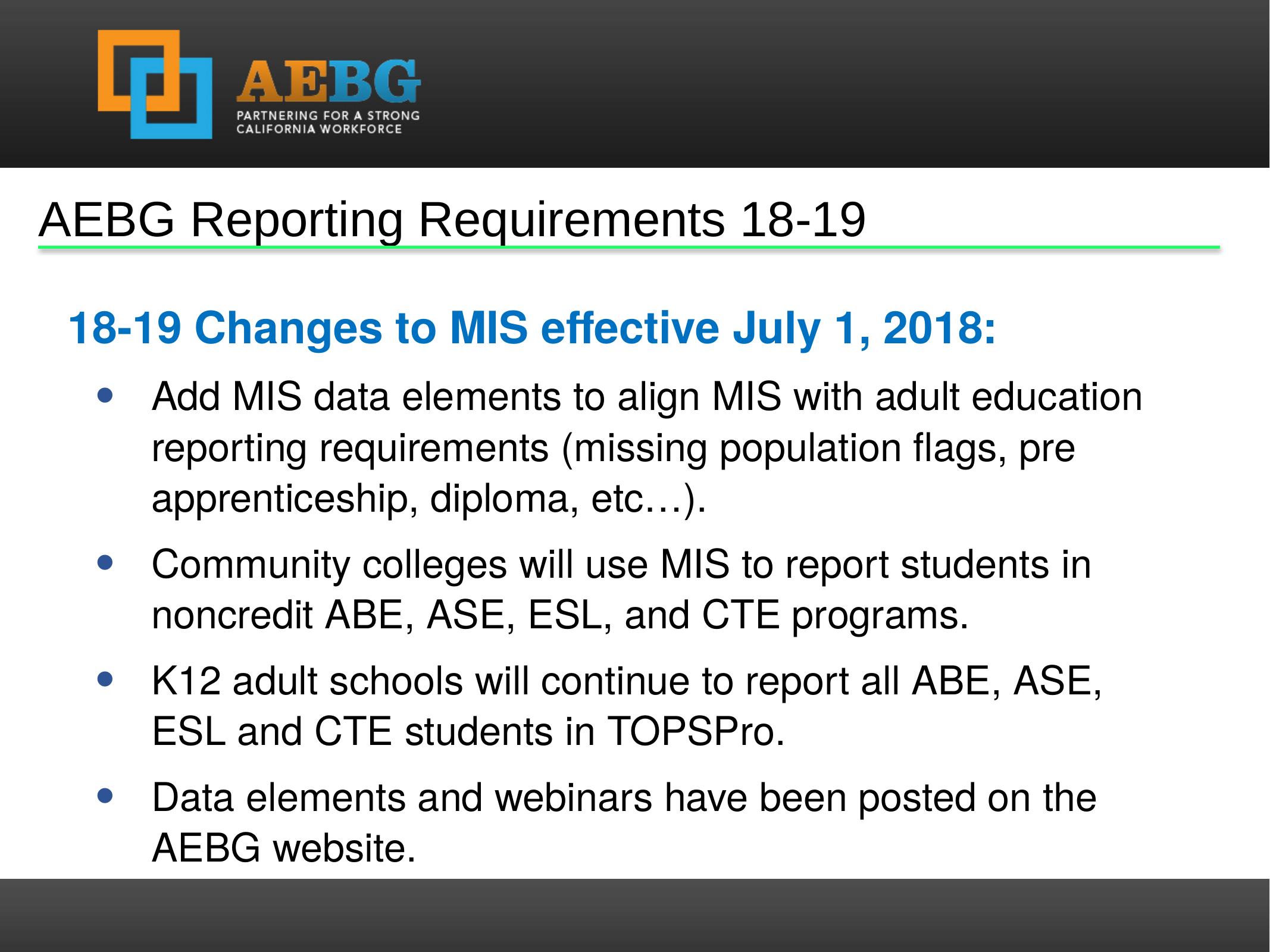

AEBG Reporting Requirements 18-19

18-19 Changes to MIS effective July 1, 2018:
Add MIS data elements to align MIS with adult education reporting requirements (missing population flags, pre apprenticeship, diploma, etc…).
Community colleges will use MIS to report students in noncredit ABE, ASE, ESL, and CTE programs.
K12 adult schools will continue to report all ABE, ASE, ESL and CTE students in TOPSPro.
Data elements and webinars have been posted on the AEBG website.